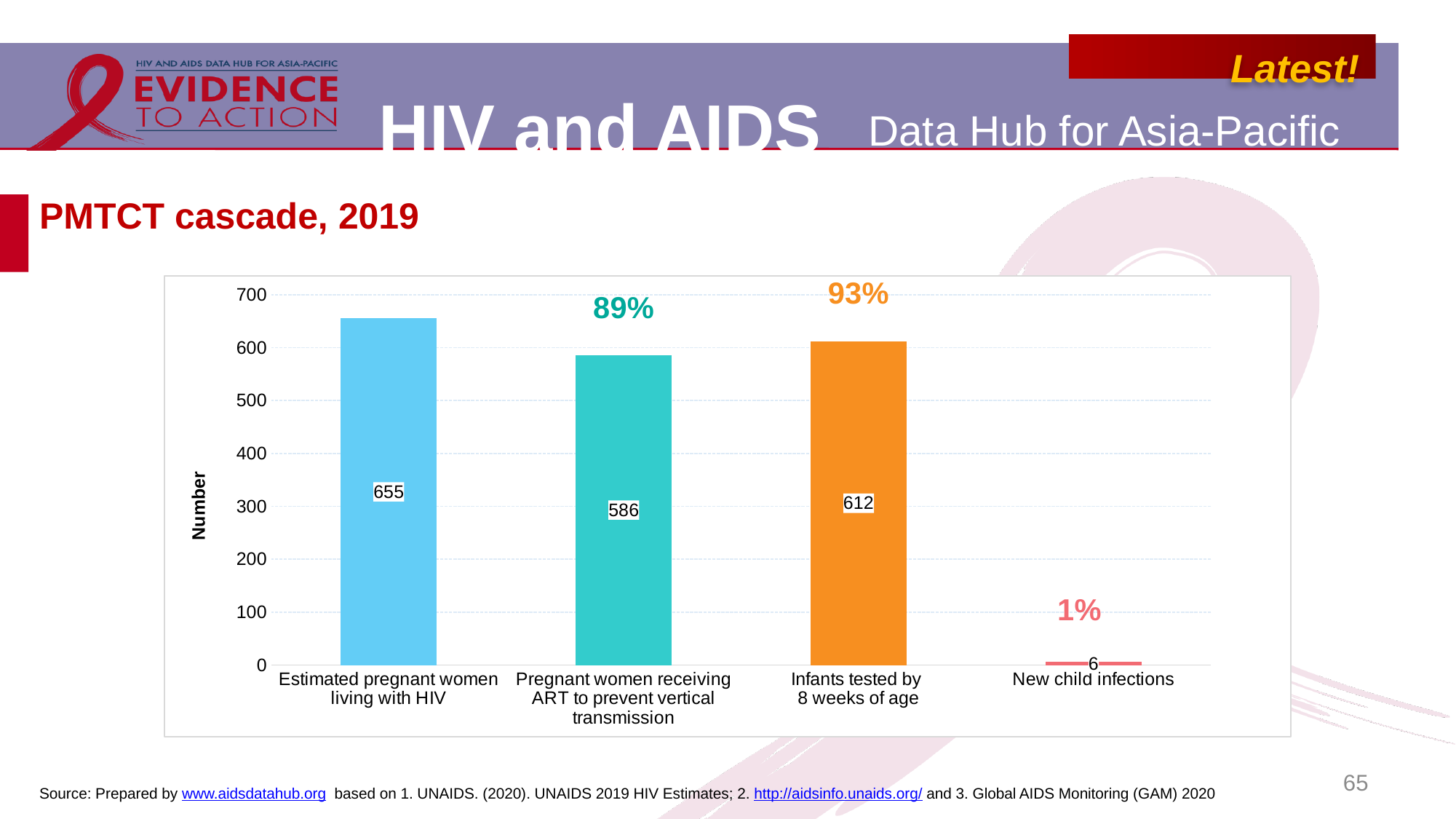

# PMTCT cascade, 2019

### Chart

| Category | Cambodia | Proportion |
|---|---|---|
| Estimated pregnant women living with HIV | 655.0 | None |
| Pregnant women receiving ART to prevent vertical transmission | 586.0 | 0.8946564885496183 |
| Infants tested by
8 weeks of age | 612.0 | 0.934351145038168 |
| New child infections | 6.0 | 0.00916030534351145 |
65
Source: Prepared by www.aidsdatahub.org  based on 1. UNAIDS. (2020). UNAIDS 2019 HIV Estimates; 2. http://aidsinfo.unaids.org/ and 3. Global AIDS Monitoring (GAM) 2020